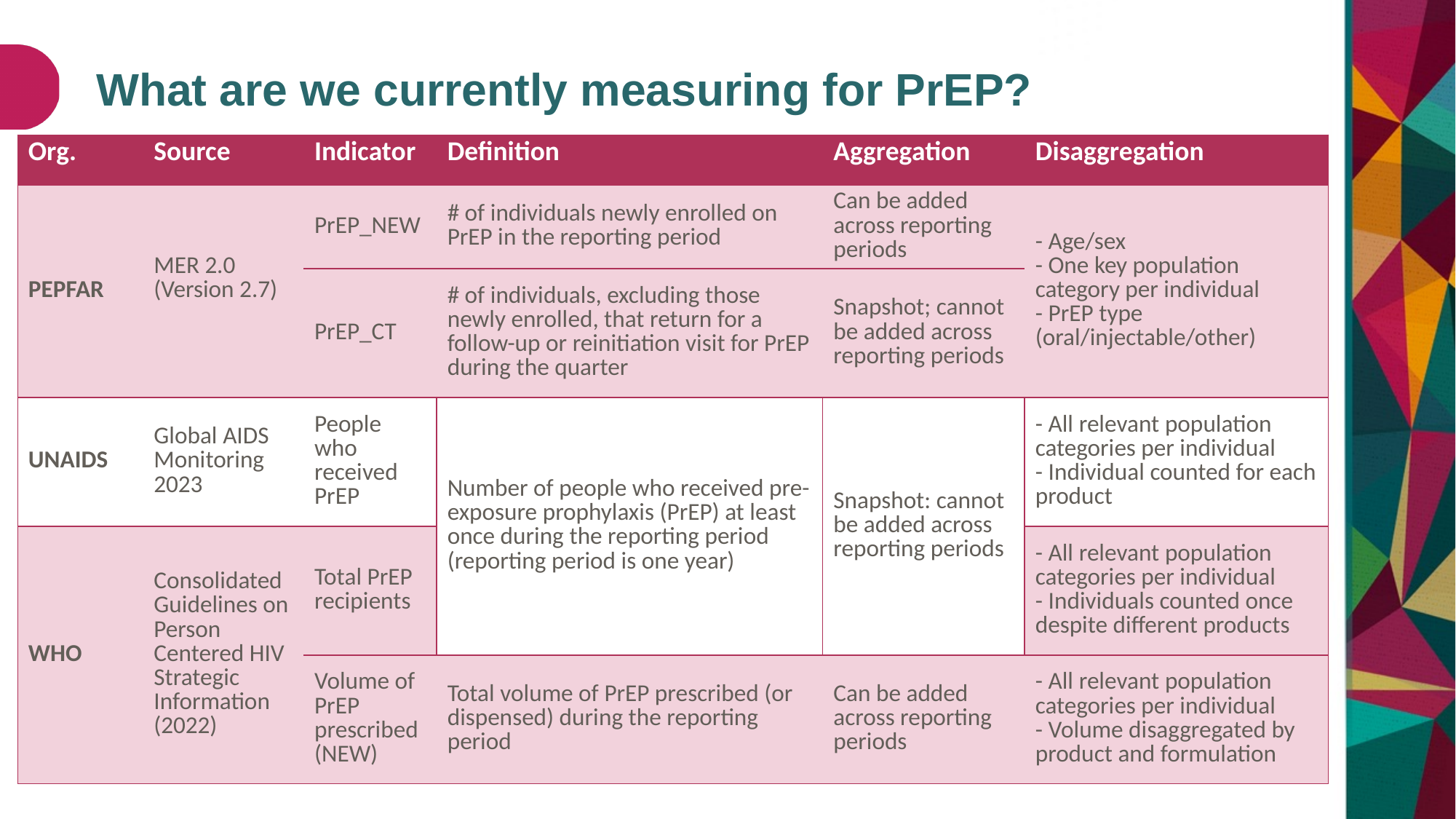

# What are we currently measuring for PrEP?
| Org. | Source | Indicator | Definition | Aggregation | Disaggregation |
| --- | --- | --- | --- | --- | --- |
| PEPFAR | MER 2.0 (Version 2.7) | PrEP\_NEW | # of individuals newly enrolled on PrEP in the reporting period | Can be added across reporting periods | - Age/sex - One key population category per individual - PrEP type (oral/injectable/other) |
|  |  | PrEP\_CT | # of individuals, excluding those newly enrolled, that return for a follow-up or reinitiation visit for PrEP during the quarter | Snapshot; cannot be added across reporting periods |  |
| UNAIDS | Global AIDS Monitoring 2023 | People who received PrEP | Number of people who received pre-exposure prophylaxis (PrEP) at least once during the reporting period (reporting period is one year) | Snapshot: cannot be added across reporting periods | - All relevant population categories per individual - Individual counted for each product |
| WHO | Consolidated Guidelines on Person Centered HIV Strategic Information (2022) | Total PrEP recipients | # of people who received PrEP at least once during the reporting period (reporting period is one year) | Snapshot: cannot be added across reporting periods | - All relevant population categories per individual - Individuals counted once despite different products |
|  |  | Volume of PrEP prescribed (NEW) | Total volume of PrEP prescribed (or dispensed) during the reporting period | Can be added across reporting periods | - All relevant population categories per individual - Volume disaggregated by product and formulation |